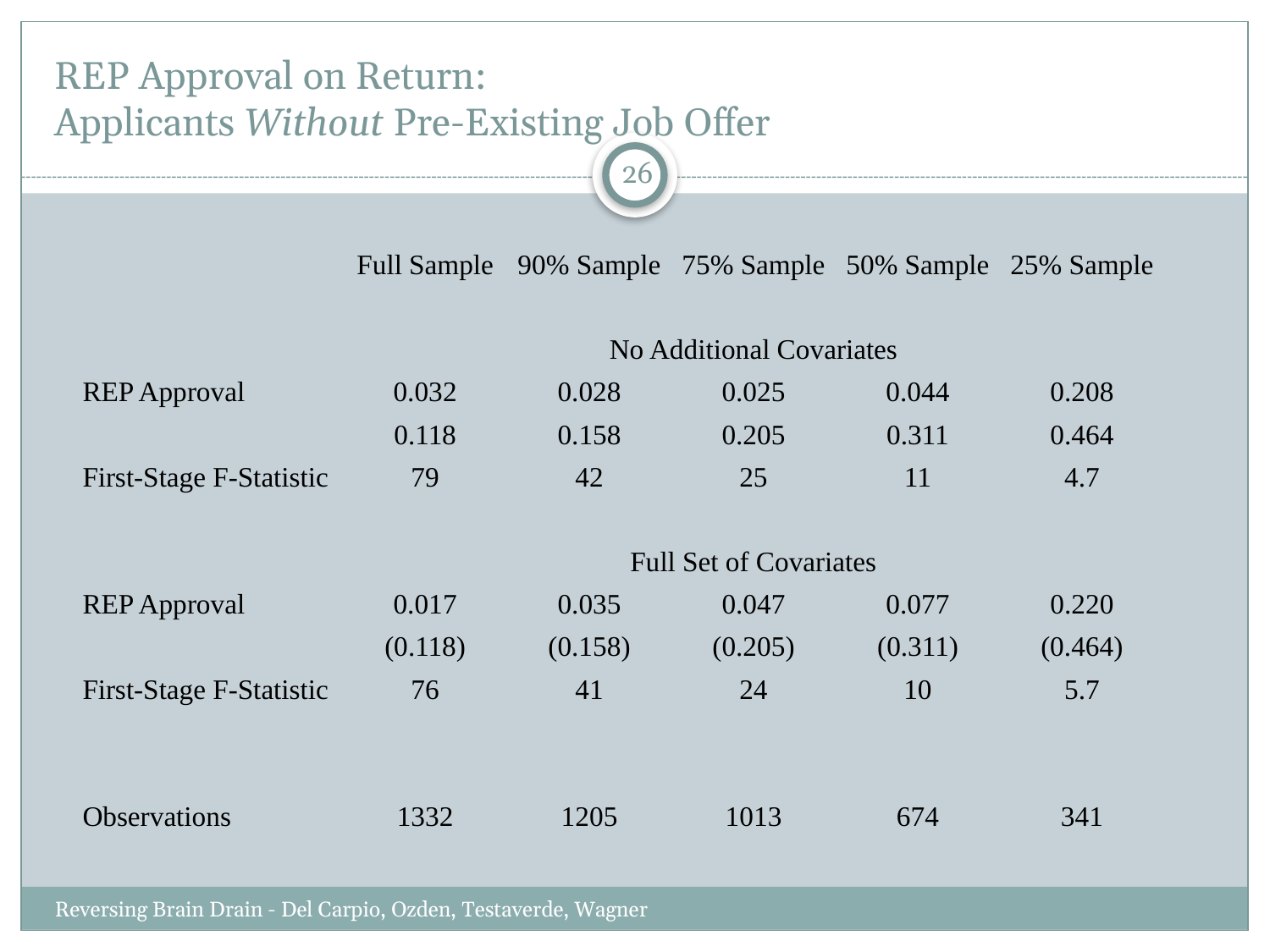

# REP Approval on Return: Applicants Without Pre-Existing Job Offer
26
|  | Full Sample | 90% Sample | 75% Sample | 50% Sample | 25% Sample |
| --- | --- | --- | --- | --- | --- |
|  |  |  |  |  |  |
|  | No Additional Covariates |  |  |  |  |
| REP Approval | 0.032 | 0.028 | 0.025 | 0.044 | 0.208 |
|  | 0.118 | 0.158 | 0.205 | 0.311 | 0.464 |
| First-Stage F-Statistic | 79 | 42 | 25 | 11 | 4.7 |
|  |  |  |  |  |  |
|  | Full Set of Covariates |  |  |  |  |
| REP Approval | 0.017 | 0.035 | 0.047 | 0.077 | 0.220 |
|  | (0.118) | (0.158) | (0.205) | (0.311) | (0.464) |
| First-Stage F-Statistic | 76 | 41 | 24 | 10 | 5.7 |
|  |  |  |  |  |  |
|  |  |  |  |  |  |
| Observations | 1332 | 1205 | 1013 | 674 | 341 |
Reversing Brain Drain - Del Carpio, Ozden, Testaverde, Wagner